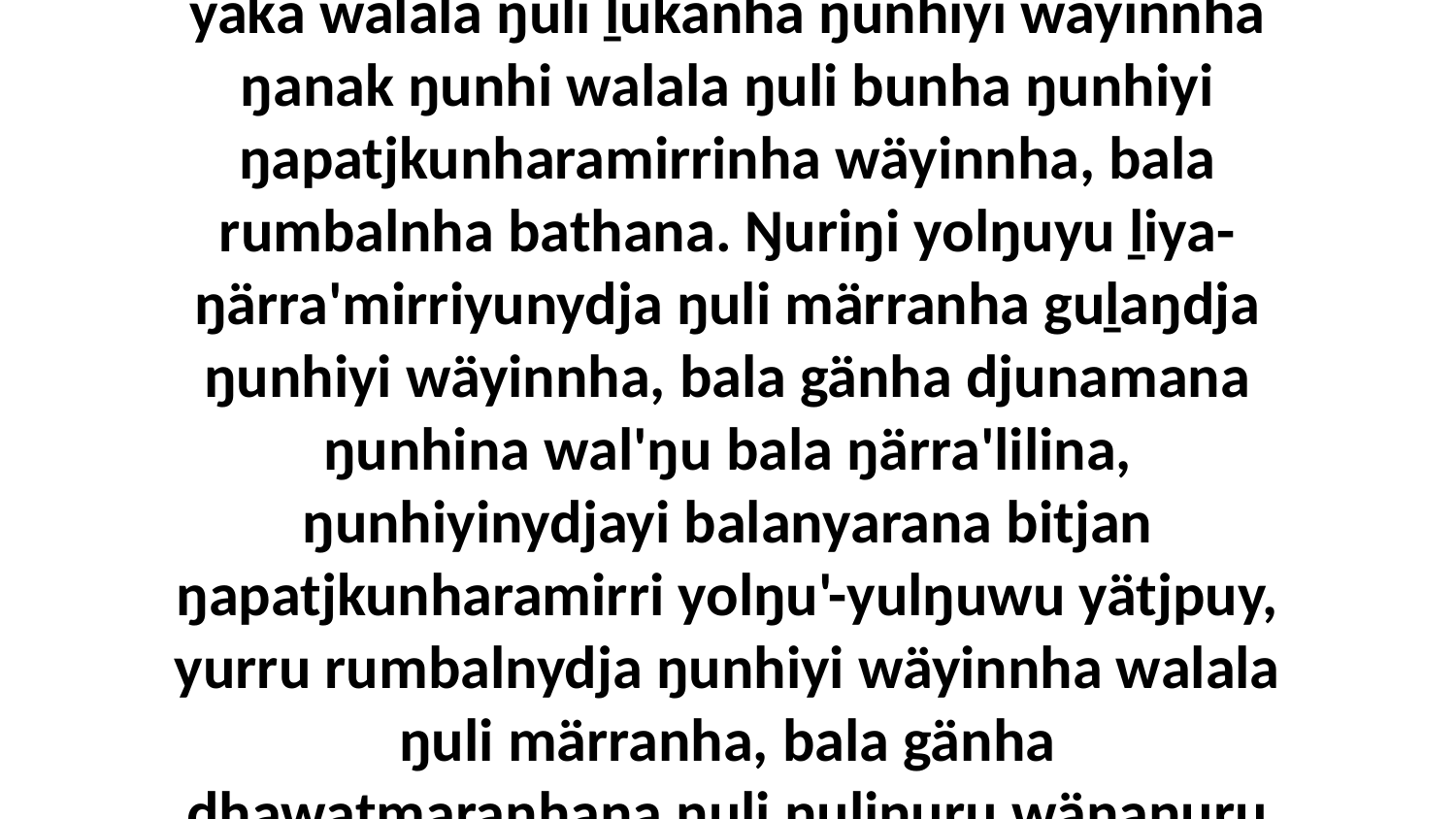

10-11 Yo, Djesuna ŋayipina waŋganynha yuwalktja wal'ŋu ŋatha ŋilimurruŋgalaŋuwunydja ŋayaŋuwu. Ŋuriŋi ḏalkarra'mirriyunydja yolŋu'-yulŋuyu ŋunhi walala ŋuli yukurranha djäma ŋunhili Godkala buṉbuŋuranydja, ḏalwaḏalwa'ŋura, yaka walala ŋuli ḻukanha ŋunhiyi wäyinnha ŋanak ŋunhi walala ŋuli bunha ŋunhiyi ŋapatjkunharamirrinha wäyinnha, bala rumbalnha bathana. Ŋuriŋi yolŋuyu ḻiya-ŋärra'mirriyunydja ŋuli märranha guḻaŋdja ŋunhiyi wäyinnha, bala gänha djunamana ŋunhina wal'ŋu bala ŋärra'lilina, ŋunhiyinydjayi balanyarana bitjan ŋapatjkunharamirri yolŋu'-yulŋuwu yätjpuy, yurru rumbalnydja ŋunhiyi wäyinnha walala ŋuli märranha, bala gänha dhawaṯmaranhana ŋuli ŋuliŋuru wäŋaŋuru nhinanharamirriŋurunydja, ga ŋunhilina warraŋulnha walala ŋuli ŋunhi bathananydja warrpam'thunana dhawar'maranhana. Yakana ŋula yol waŋgany yolŋu ŋayaŋu-ḏarrtjalk ḻukanharawu ŋurikiyinydjayi ŋapatjkunharamirriwunydja.